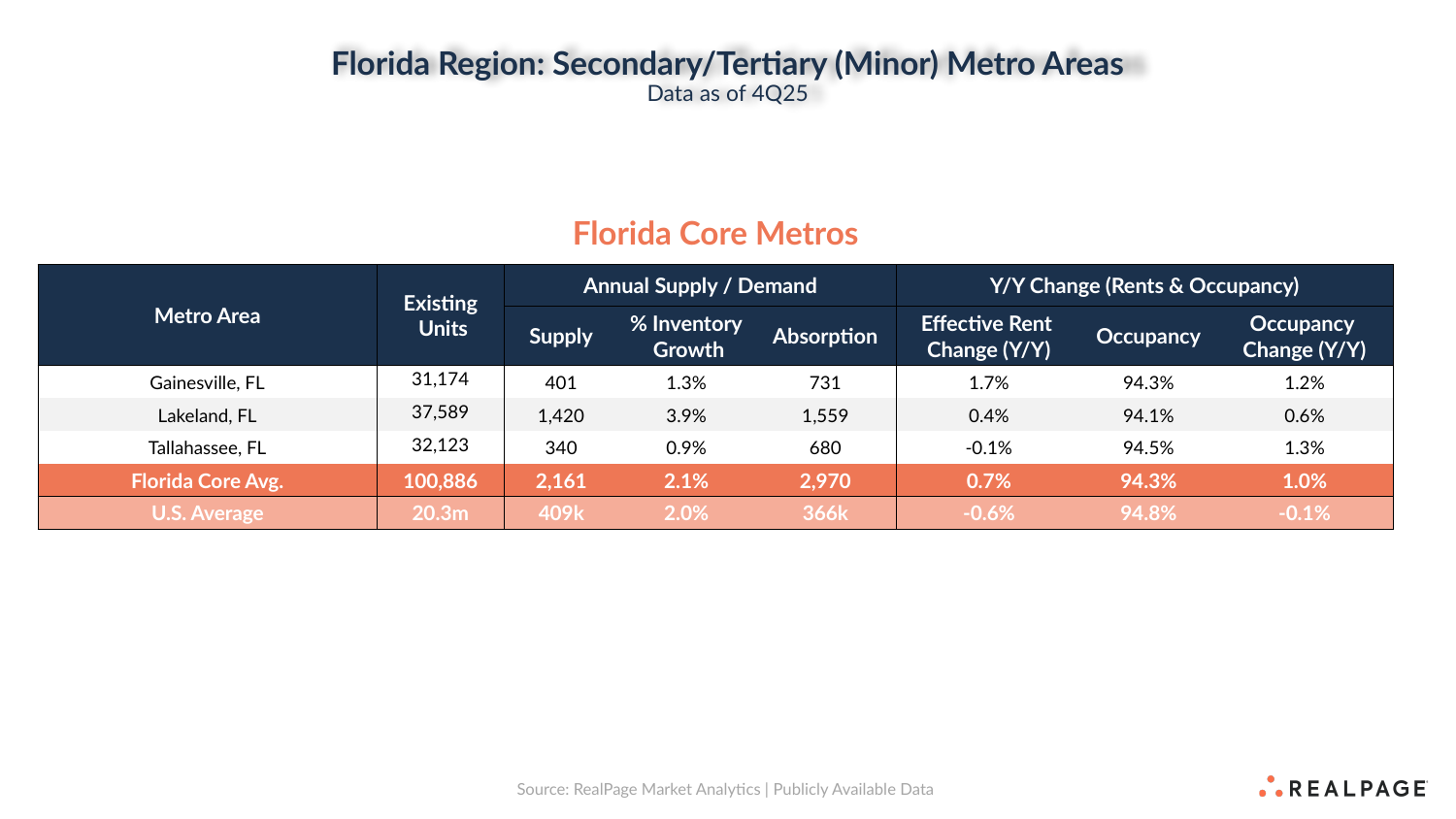

Florida Region: Secondary/Tertiary (Minor) Metro Areas
Data as of 4Q25
Florida Core Metros
| Metro Area | Existing Units |
| --- | --- |
| Gainesville, FL | 31,174 |
| Lakeland, FL | 37,589 |
| Tallahassee, FL | 32,123 |
| Florida Core Avg. | 100,886 |
| U.S. Average | 20.3m |
| Annual Supply / Demand |  |  |
| --- | --- | --- |
| Supply | % Inventory Growth | Absorption |
| 401 | 1.3% | 731 |
| 1,420 | 3.9% | 1,559 |
| 340 | 0.9% | 680 |
| 2,161 | 2.1% | 2,970 |
| 409k | 2.0% | 366k |
| Y/Y Change (Rents & Occupancy) |  |  |
| --- | --- | --- |
| Effective Rent Change (Y/Y) | Occupancy | Occupancy Change (Y/Y) |
| 1.7% | 94.3% | 1.2% |
| 0.4% | 94.1% | 0.6% |
| -0.1% | 94.5% | 1.3% |
| 0.7% | 94.3% | 1.0% |
| -0.6% | 94.8% | -0.1% |
Source: RealPage Market Analytics | Publicly Available Data